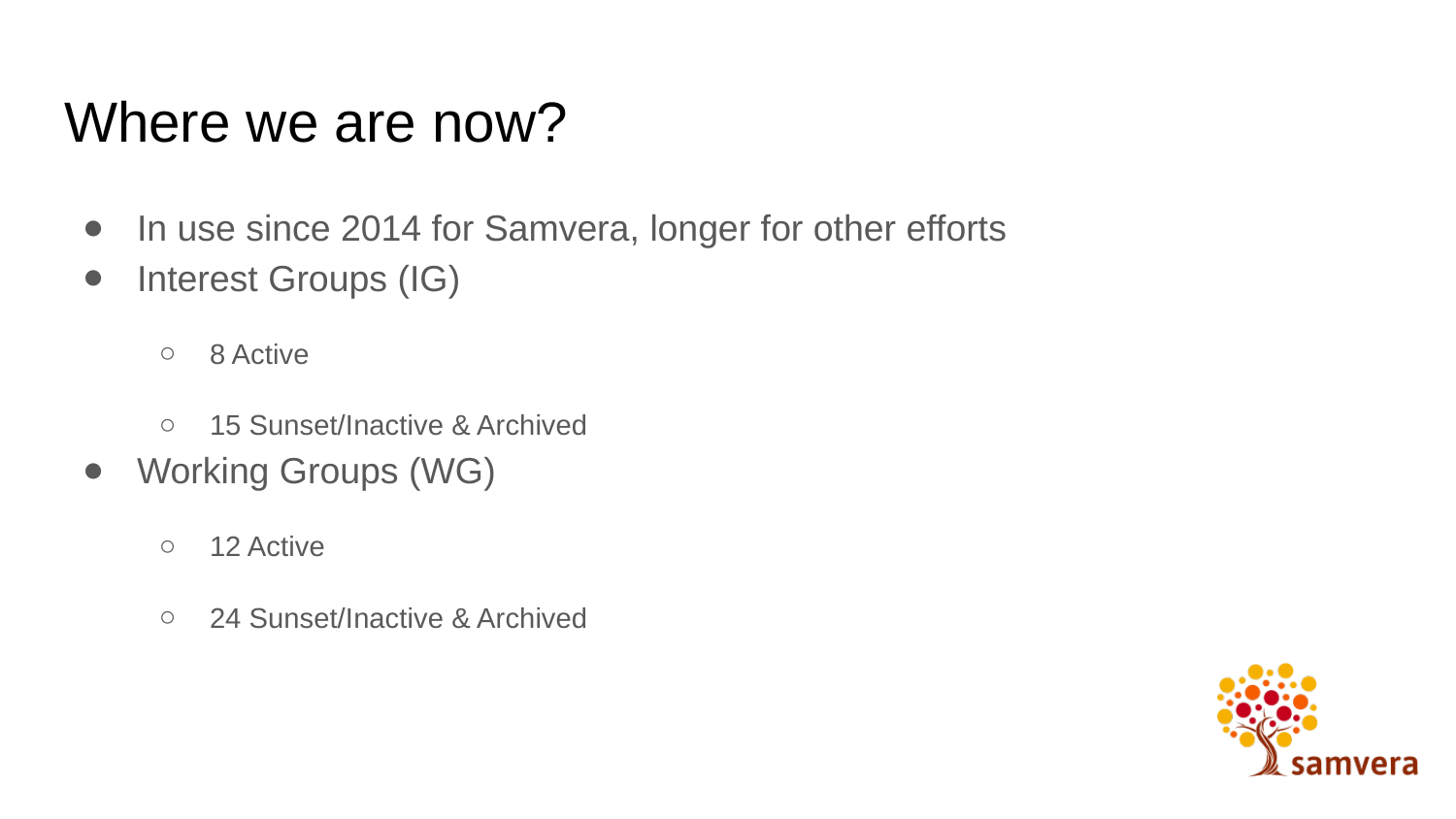

# Where we are now?
In use since 2014 for Samvera, longer for other efforts
Interest Groups (IG)
8 Active
15 Sunset/Inactive & Archived
Working Groups (WG)
12 Active
24 Sunset/Inactive & Archived